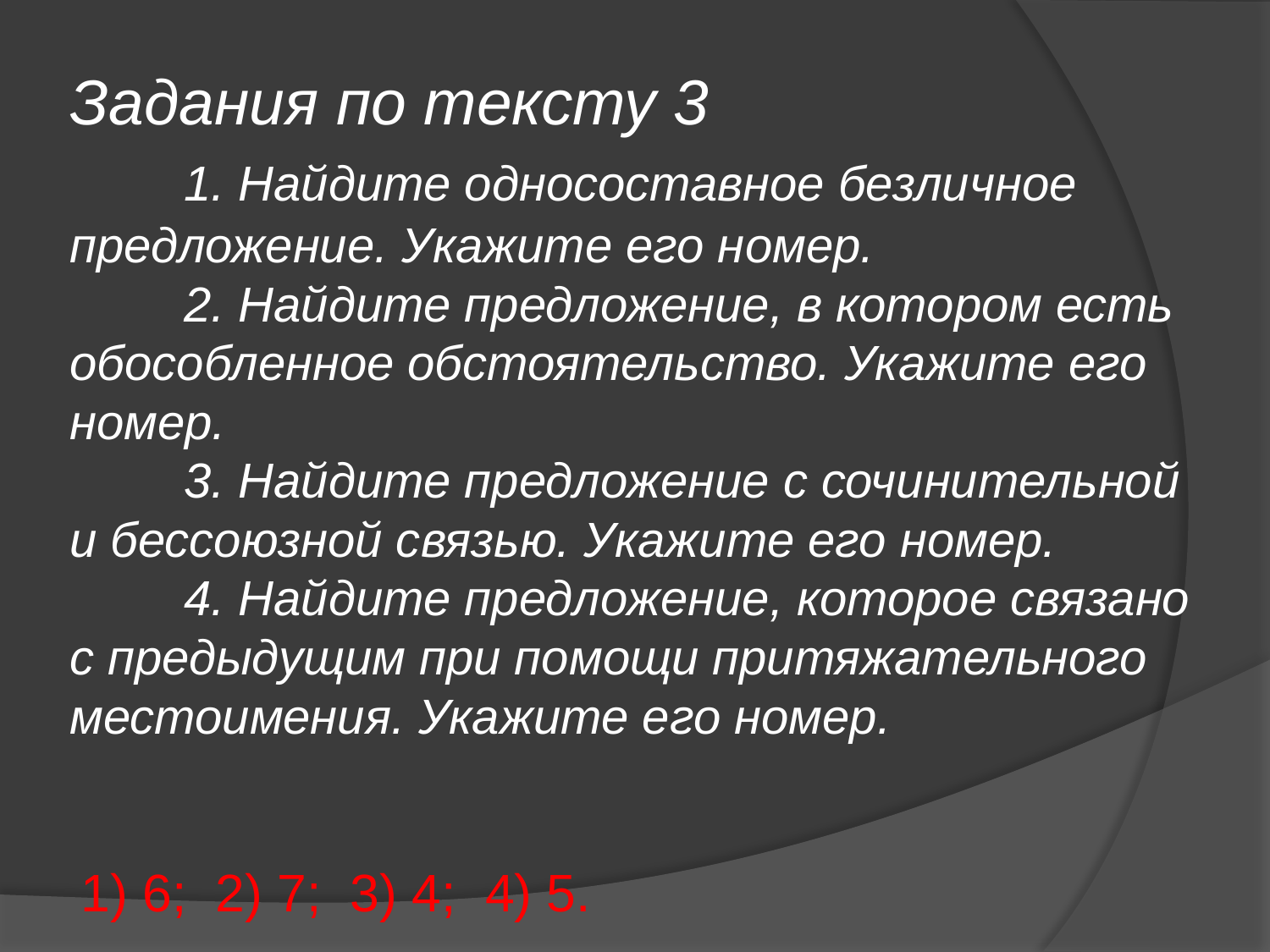

# Задания по тексту 3 1. Найдите односоставное безличное предложение. Укажите его номер. 2. Найдите предложение, в котором есть обособленное обстоятельство. Укажите его номер. 3. Найдите предложение с сочинительной и бессоюзной связью. Укажите его номер. 4. Найдите предложение, которое связано с предыдущим при помощи притяжательного местоимения. Укажите его номер.
1) 6;  2) 7;  3) 4;  4) 5.